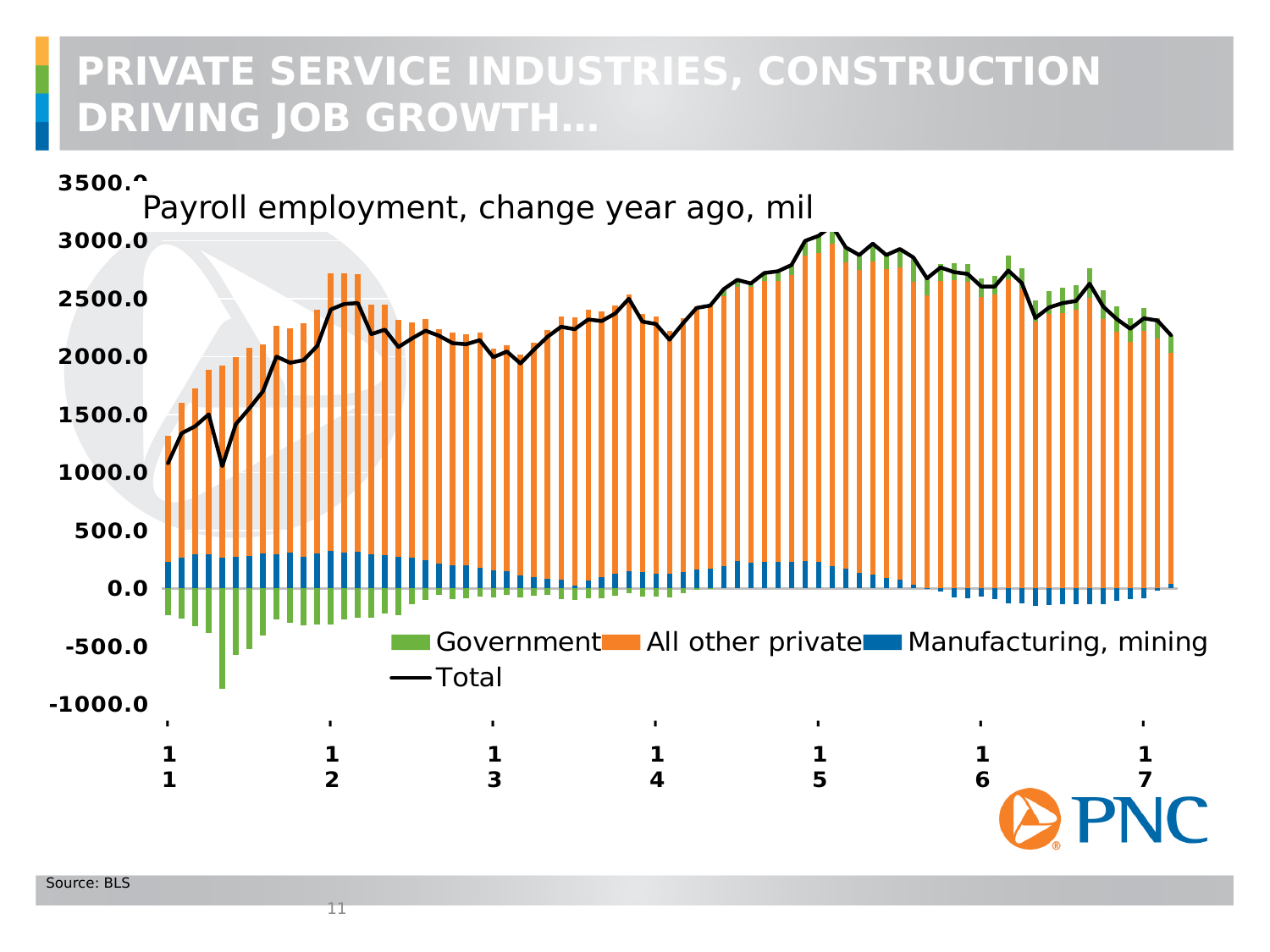

PRIVATE SERVICE INDUSTRIES, CONSTRUCTION DRIVING JOB GROWTH…

### Chart

| Category | Manufacturing, mining | All other private | Government | Total |
|---|---|---|---|---|
| '11 | 230.0 | 1084.0 | -233.0 | 1081.0 |
|  | 266.0 | 1333.0 | -261.0 | 1338.0 |
|  | 294.0 | 1431.0 | -326.0 | 1399.0 |
|  | 296.0 | 1591.0 | -385.0 | 1502.0 |
|  | 269.0 | 1653.0 | -867.0 | 1055.0 |
|  | 270.0 | 1723.0 | -576.0 | 1417.0 |
|  | 278.0 | 1796.0 | -520.0 | 1554.0 |
|  | 299.0 | 1804.0 | -403.0 | 1700.0 |
|  | 297.0 | 1967.0 | -264.0 | 2000.0 |
|  | 307.0 | 1939.0 | -299.0 | 1947.0 |
|  | 273.0 | 2012.0 | -316.0 | 1969.0 |
|  | 304.0 | 2099.0 | -312.0 | 2091.0 |
| '12 | 321.0 | 2397.0 | -312.0 | 2406.0 |
|  | 312.0 | 2410.0 | -268.0 | 2454.0 |
|  | 318.0 | 2393.0 | -249.0 | 2462.0 |
|  | 294.0 | 2153.0 | -253.0 | 2194.0 |
|  | 291.0 | 2159.0 | -218.0 | 2232.0 |
|  | 273.0 | 2044.0 | -234.0 | 2083.0 |
|  | 268.0 | 2025.0 | -136.0 | 2157.0 |
|  | 243.0 | 2082.0 | -101.0 | 2224.0 |
|  | 217.0 | 2020.0 | -58.0 | 2179.0 |
|  | 198.0 | 2013.0 | -95.0 | 2116.0 |
|  | 199.0 | 1996.0 | -88.0 | 2107.0 |
|  | 175.0 | 2034.0 | -67.0 | 2142.0 |
| '13 | 153.0 | 1916.0 | -74.0 | 1995.0 |
|  | 152.0 | 1948.0 | -56.0 | 2044.0 |
|  | 115.0 | 1900.0 | -74.0 | 1941.0 |
|  | 96.0 | 2024.0 | -60.0 | 2060.0 |
|  | 83.0 | 2144.0 | -56.0 | 2171.0 |
|  | 78.0 | 2271.0 | -92.0 | 2257.0 |
|  | 28.0 | 2307.0 | -99.0 | 2236.0 |
|  | 71.0 | 2332.0 | -83.0 | 2320.0 |
|  | 101.0 | 2292.0 | -86.0 | 2307.0 |
|  | 125.0 | 2314.0 | -66.0 | 2373.0 |
|  | 150.0 | 2387.0 | -38.0 | 2499.0 |
|  | 140.0 | 2230.0 | -68.0 | 2302.0 |
| '14 | 127.0 | 2221.0 | -67.0 | 2281.0 |
|  | 127.0 | 2093.0 | -74.0 | 2146.0 |
|  | 143.0 | 2186.0 | -41.0 | 2288.0 |
|  | 166.0 | 2267.0 | -13.0 | 2420.0 |
|  | 173.0 | 2270.0 | -3.0 | 2440.0 |
|  | 196.0 | 2327.0 | 59.0 | 2582.0 |
|  | 239.0 | 2364.0 | 59.0 | 2662.0 |
|  | 225.0 | 2374.0 | 32.0 | 2631.0 |
|  | 228.0 | 2424.0 | 69.0 | 2721.0 |
|  | 228.0 | 2424.0 | 84.0 | 2736.0 |
|  | 230.0 | 2474.0 | 86.0 | 2790.0 |
|  | 237.0 | 2634.0 | 127.0 | 2998.0 |
| '15 | 227.0 | 2667.0 | 148.0 | 3042.0 |
|  | 196.0 | 2781.0 | 152.0 | 3129.0 |
|  | 174.0 | 2639.0 | 130.0 | 2943.0 |
|  | 137.0 | 2612.0 | 127.0 | 2876.0 |
|  | 121.0 | 2700.0 | 153.0 | 2974.0 |
|  | 93.0 | 2664.0 | 119.0 | 2876.0 |
|  | 78.0 | 2692.0 | 158.0 | 2928.0 |
|  | 35.0 | 2612.0 | 208.0 | 2855.0 |
|  | -5.0 | 2531.0 | 149.0 | 2675.0 |
|  | -29.0 | 2655.0 | 143.0 | 2769.0 |
|  | -74.0 | 2658.0 | 145.0 | 2729.0 |
|  | -83.0 | 2644.0 | 152.0 | 2713.0 |
| '16 | -70.0 | 2514.0 | 161.0 | 2605.0 |
|  | -95.0 | 2538.0 | 161.0 | 2604.0 |
|  | -132.0 | 2667.0 | 208.0 | 2743.0 |
|  | -126.0 | 2584.0 | 176.0 | 2634.0 |
|  | -150.0 | 2301.0 | 182.0 | 2333.0 |
|  | -142.0 | 2367.0 | 199.0 | 2424.0 |
|  | -137.0 | 2372.0 | 226.0 | 2461.0 |
|  | -139.0 | 2402.0 | 217.0 | 2480.0 |
|  | -133.0 | 2503.0 | 259.0 | 2629.0 |
|  | -138.0 | 2326.0 | 244.0 | 2432.0 |
|  | -108.0 | 2214.0 | 218.0 | 2324.0 |
|  | -91.0 | 2130.0 | 201.0 | 2240.0 |
| '17 | -87.0 | 2220.0 | 197.0 | 2330.0 |
Payroll employment, change year ago, mil
Source: BLS
11